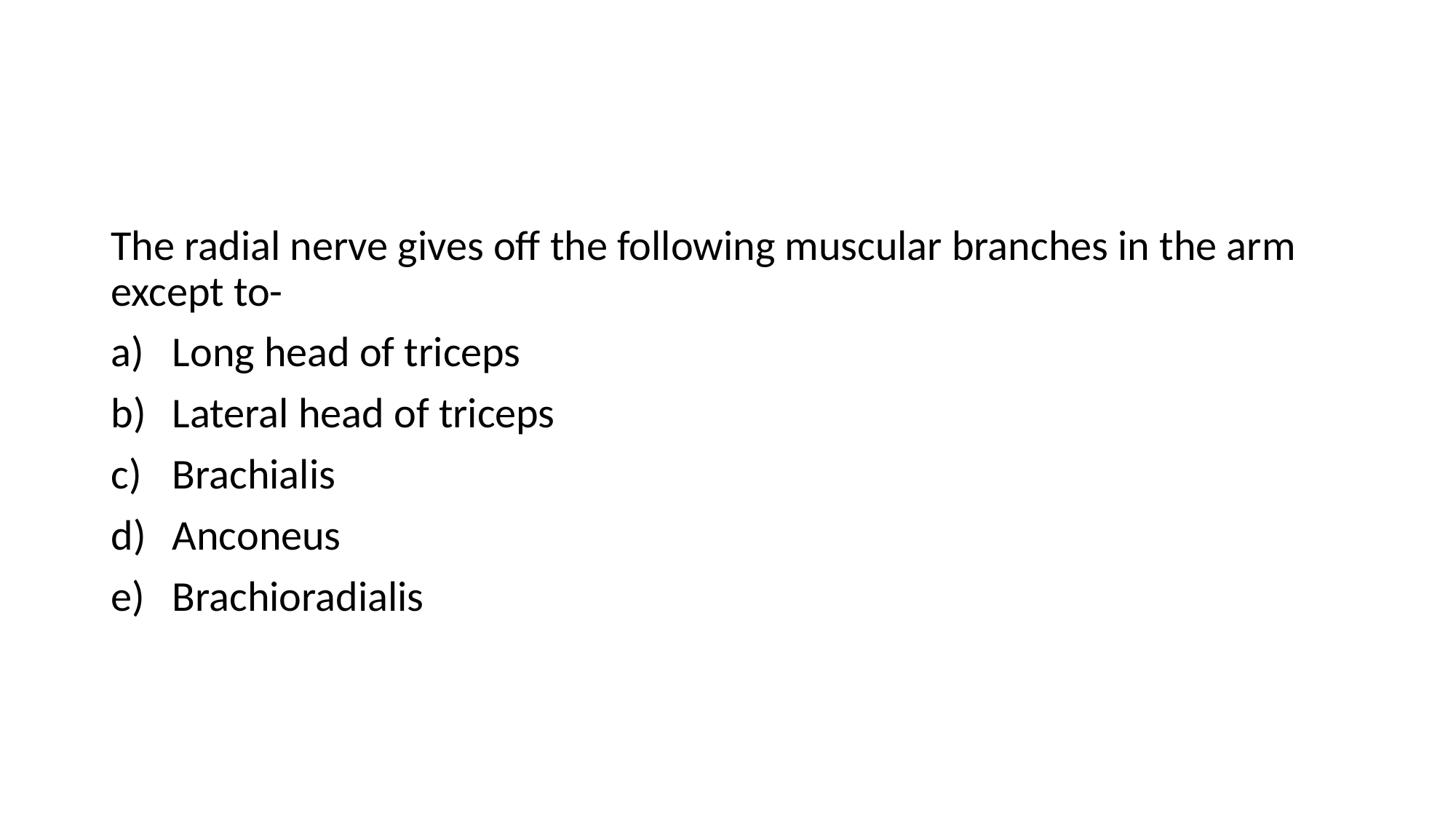

#
The radial nerve gives off the following muscular branches in the arm except to-
Long head of triceps
Lateral head of triceps
Brachialis
Anconeus
Brachioradialis